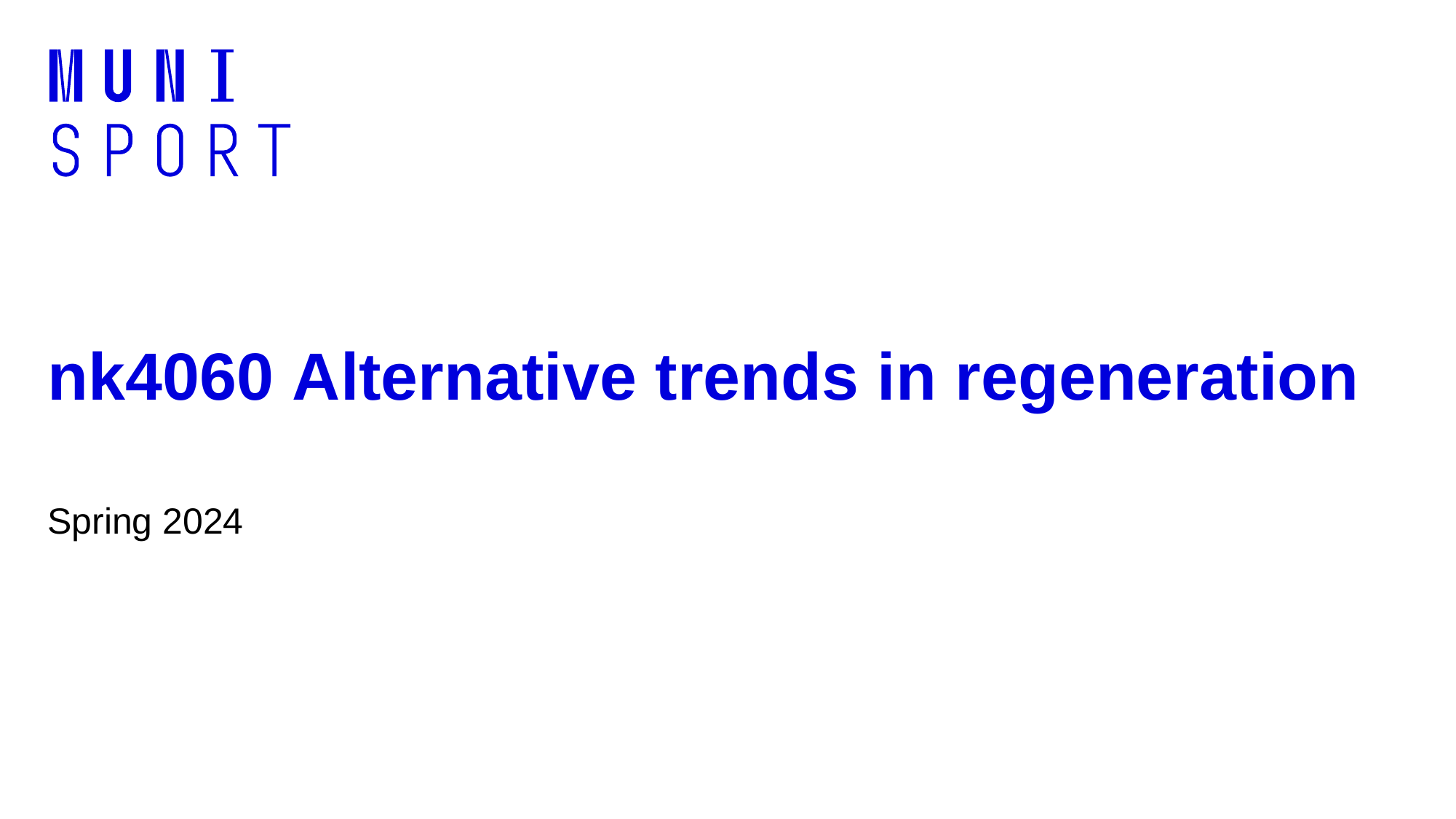

# nk4060 Alternative trends in regeneration
Spring 2024